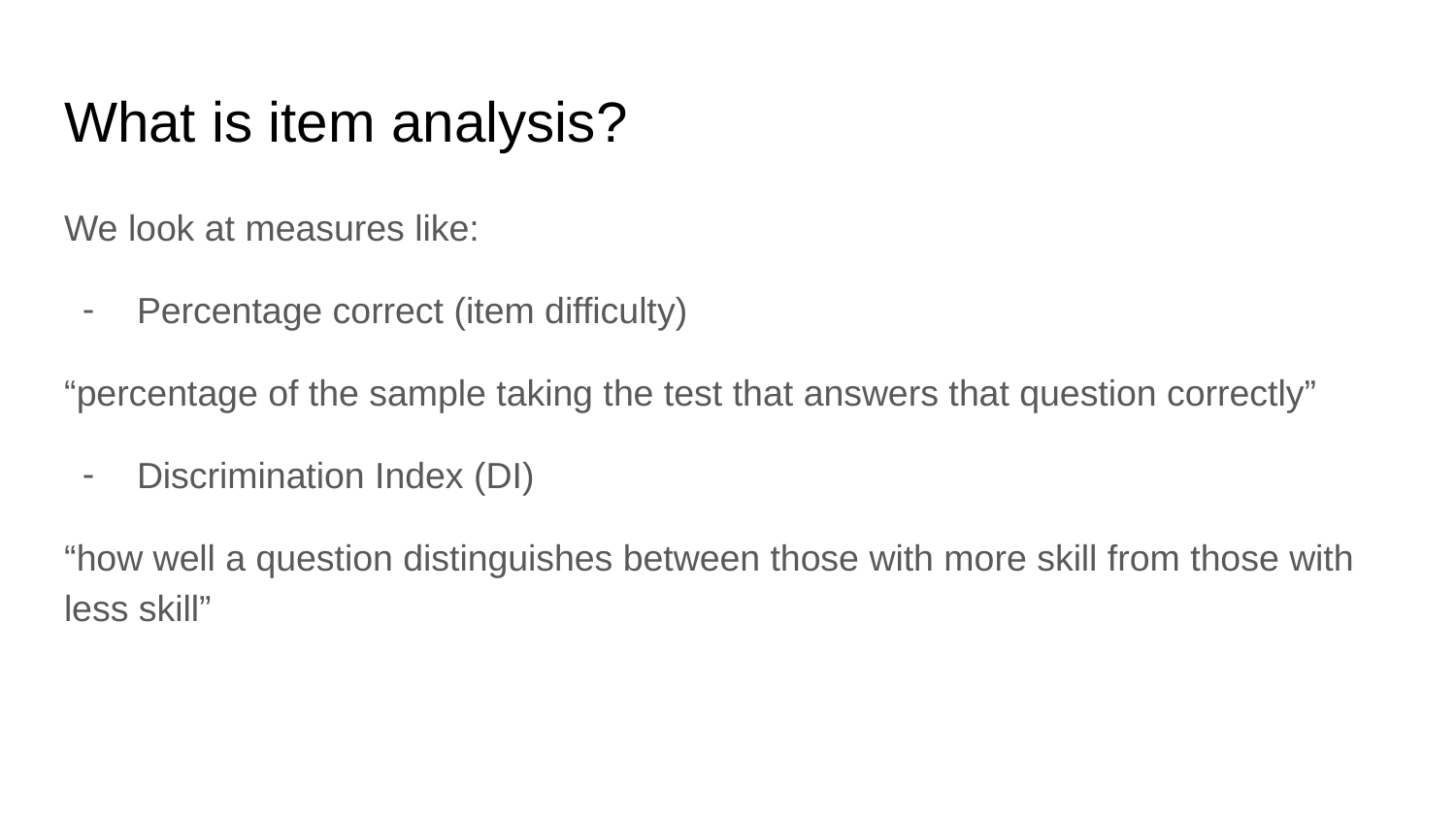

# What is item analysis?
We look at measures like:
Percentage correct (item difficulty)
“percentage of the sample taking the test that answers that question correctly”
Discrimination Index (DI)
“how well a question distinguishes between those with more skill from those with less skill”